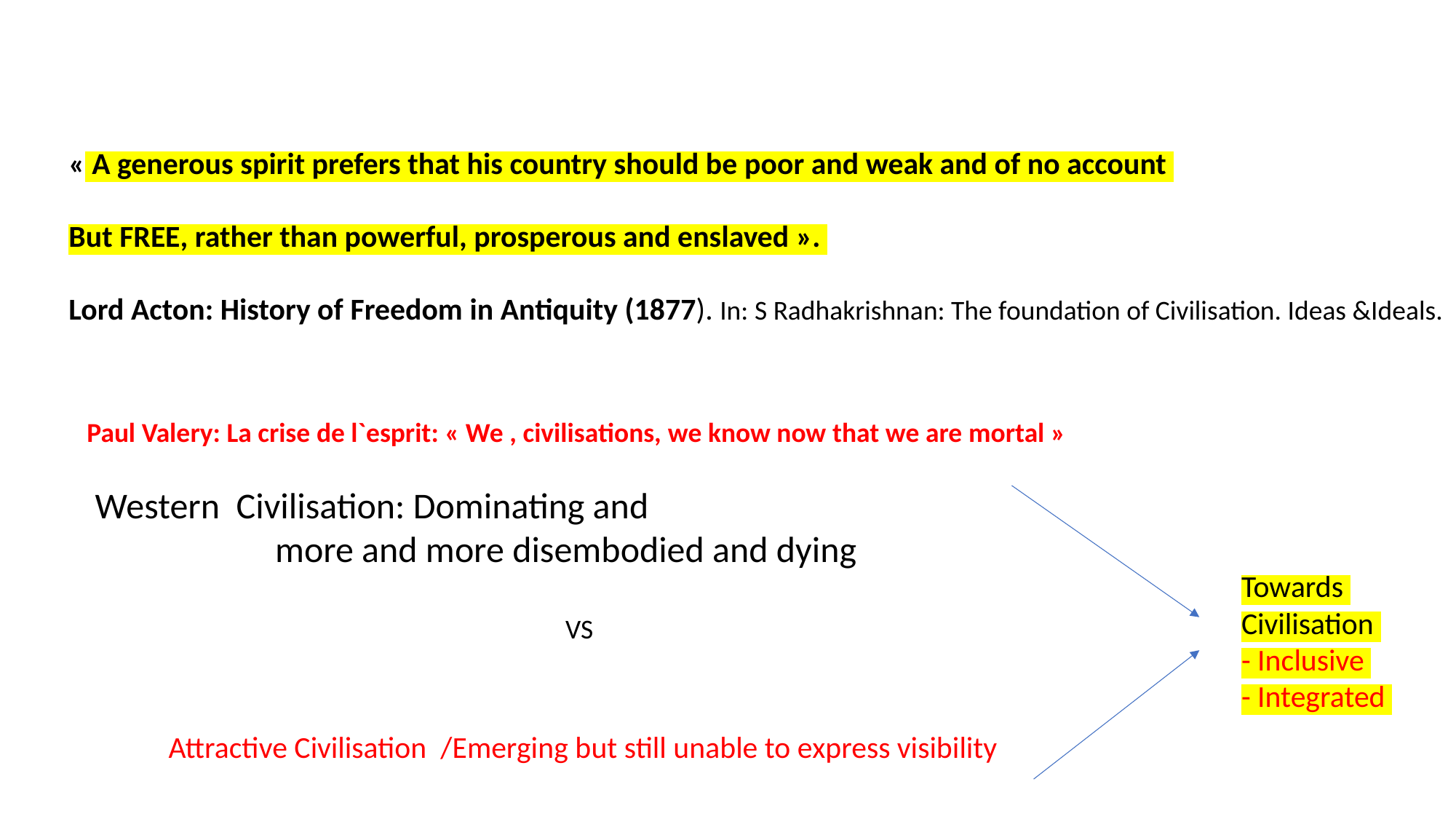

« A generous spirit prefers that his country should be poor and weak and of no account

But FREE, rather than powerful, prosperous and enslaved ».

Lord Acton: History of Freedom in Antiquity (1877). In: S Radhakrishnan: The foundation of Civilisation. Ideas &Ideals.
Paul Valery: La crise de l`esprit: « We , civilisations, we know now that we are mortal »
Western  Civilisation: Dominating and
                      more and more disembodied and dying
Towards
Civilisation
- Inclusive
- Integrated
VS
 Attractive Civilisation  /Emerging but still unable to express visibility